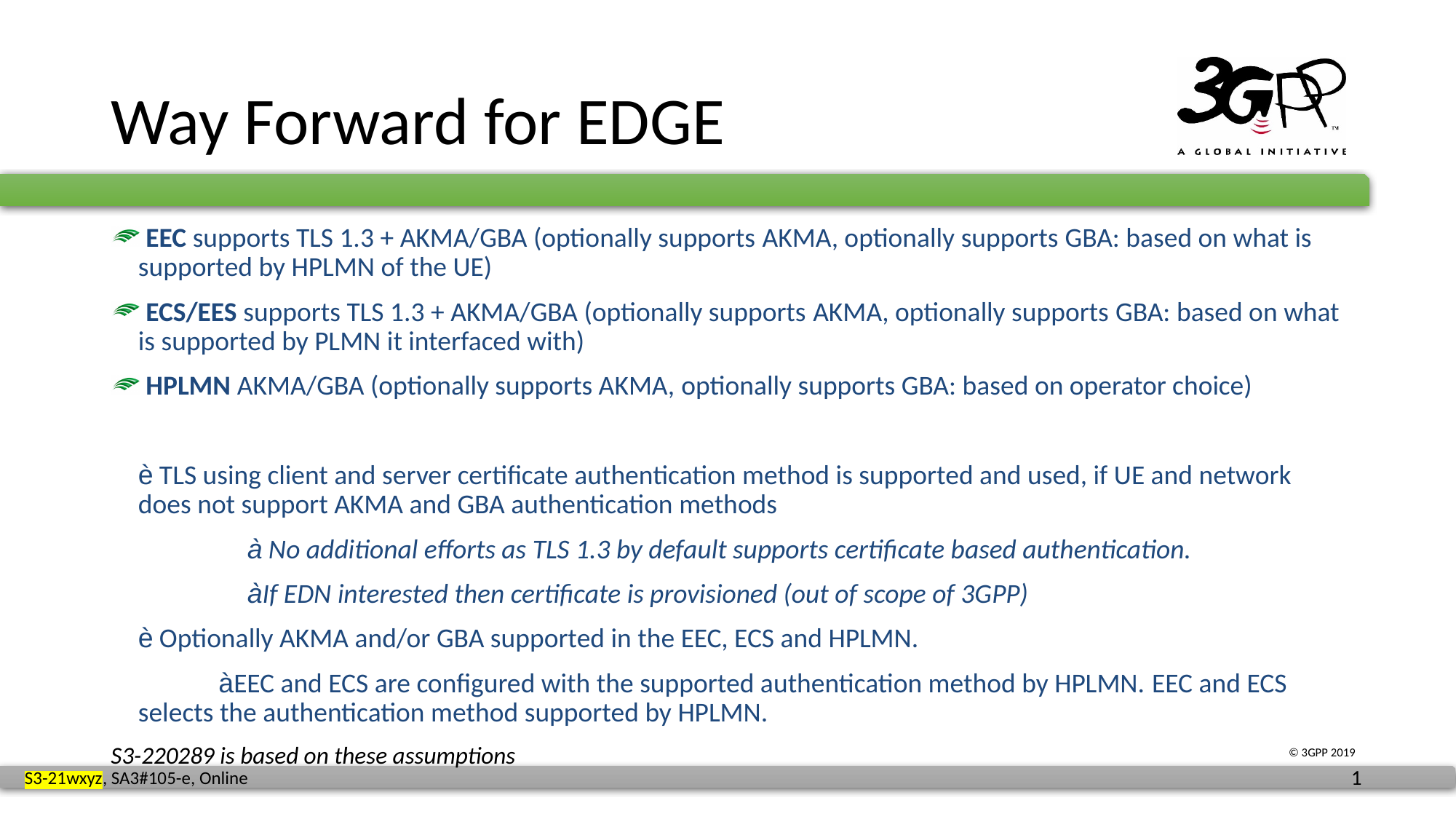

# Way Forward for EDGE
 EEC supports TLS 1.3 + AKMA/GBA (optionally supports AKMA, optionally supports GBA: based on what is supported by HPLMN of the UE)
 ECS/EES supports TLS 1.3 + AKMA/GBA (optionally supports AKMA, optionally supports GBA: based on what is supported by PLMN it interfaced with)
 HPLMN AKMA/GBA (optionally supports AKMA, optionally supports GBA: based on operator choice)

è TLS using client and server certificate authentication method is supported and used, if UE and network does not support AKMA and GBA authentication methods
         	à No additional efforts as TLS 1.3 by default supports certificate based authentication.
	àIf EDN interested then certificate is provisioned (out of scope of 3GPP)
è Optionally AKMA and/or GBA supported in the EEC, ECS and HPLMN.
             àEEC and ECS are configured with the supported authentication method by HPLMN. EEC and ECS selects the authentication method supported by HPLMN.
S3-220289 is based on these assumptions